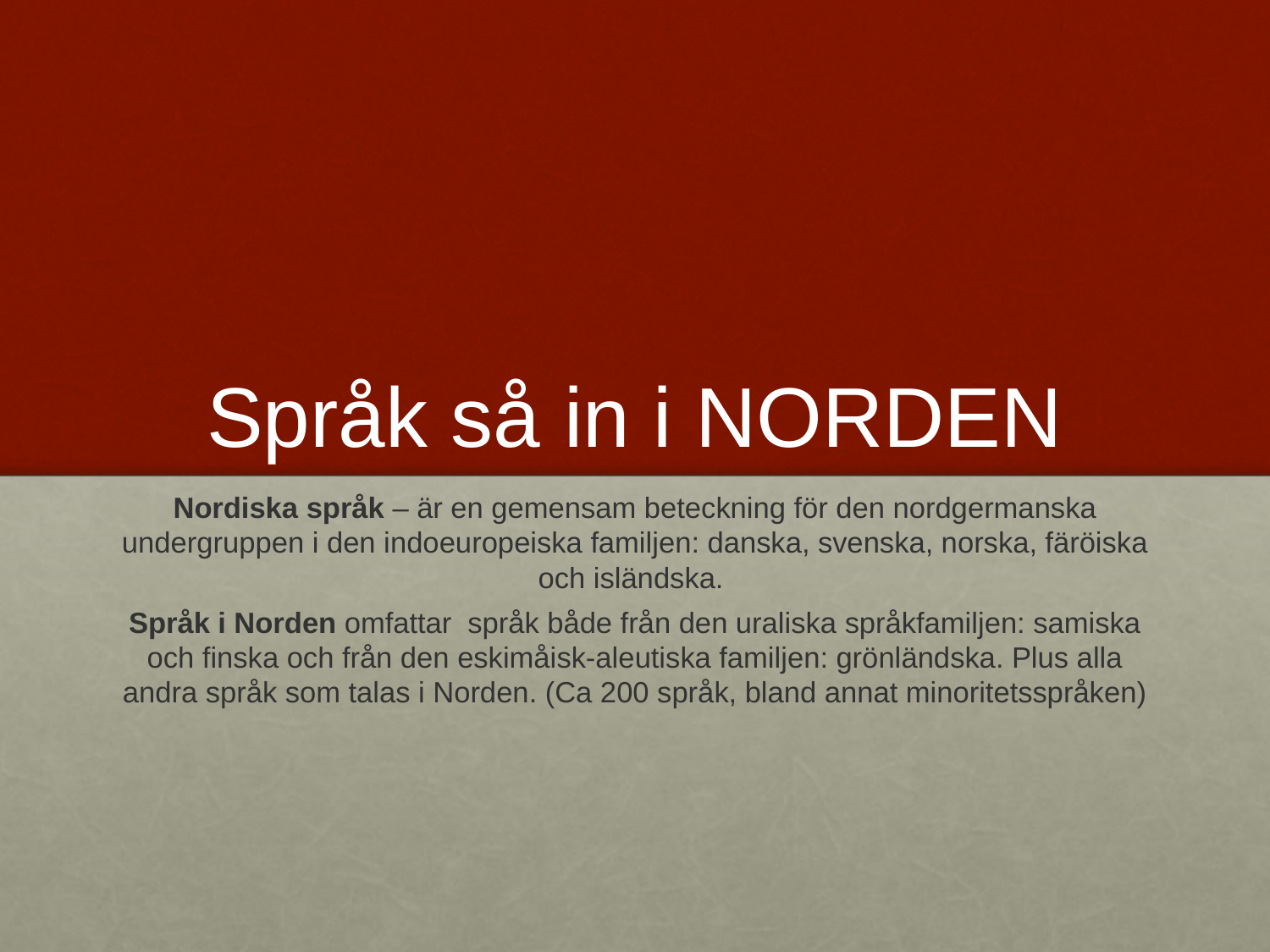

# Språk så in i NORDEN
Nordiska språk – är en gemensam beteckning för den nordgermanska undergruppen i den indoeuropeiska familjen: danska, svenska, norska, färöiska och isländska.
Språk i Norden omfattar  språk både från den uraliska språkfamiljen: samiska och finska och från den eskimåisk-aleutiska familjen: grönländska. Plus alla andra språk som talas i Norden. (Ca 200 språk, bland annat minoritetsspråken)